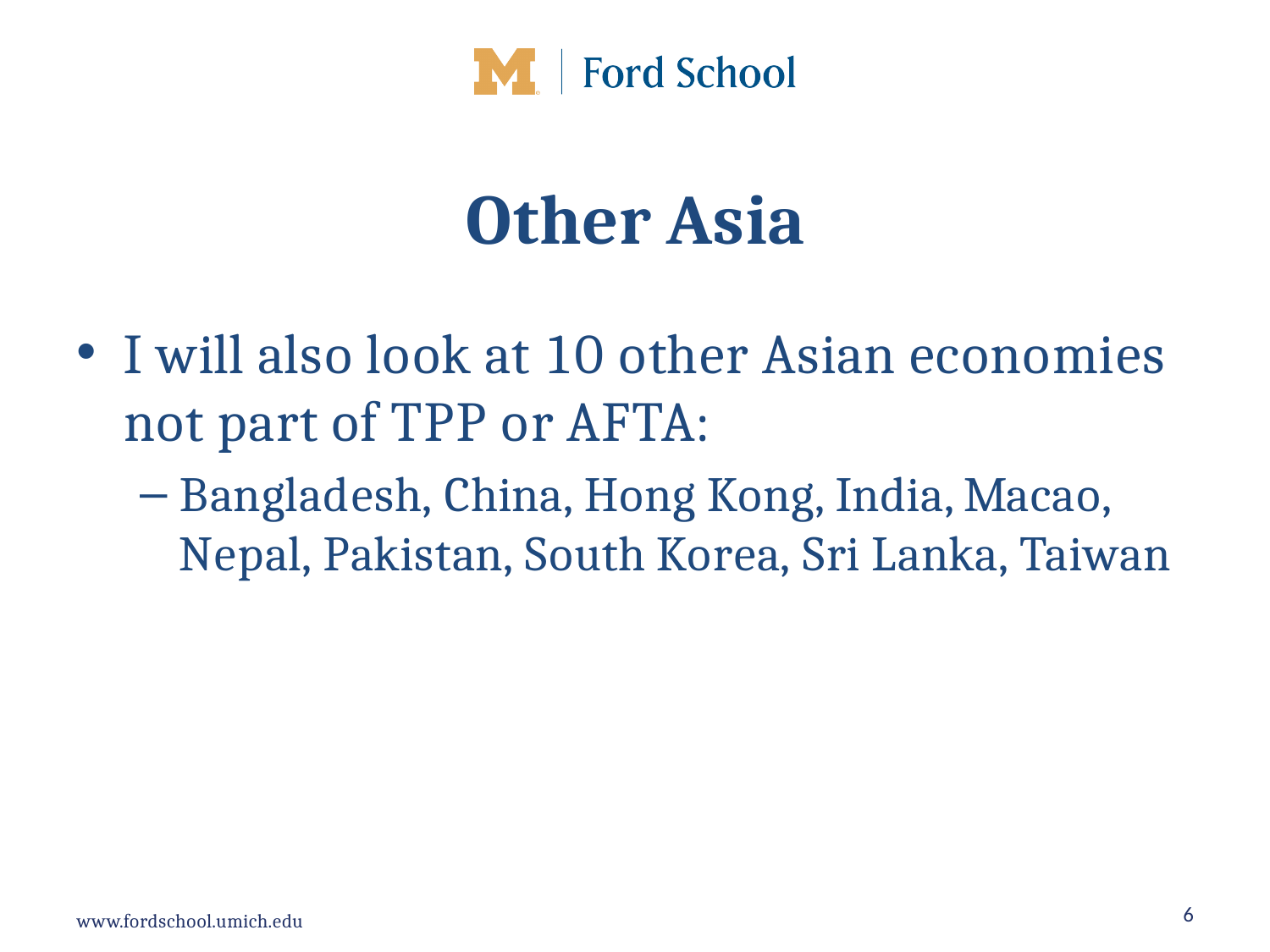

# Other Asia
I will also look at 10 other Asian economies not part of TPP or AFTA:
Bangladesh, China, Hong Kong, India, Macao, Nepal, Pakistan, South Korea, Sri Lanka, Taiwan

6